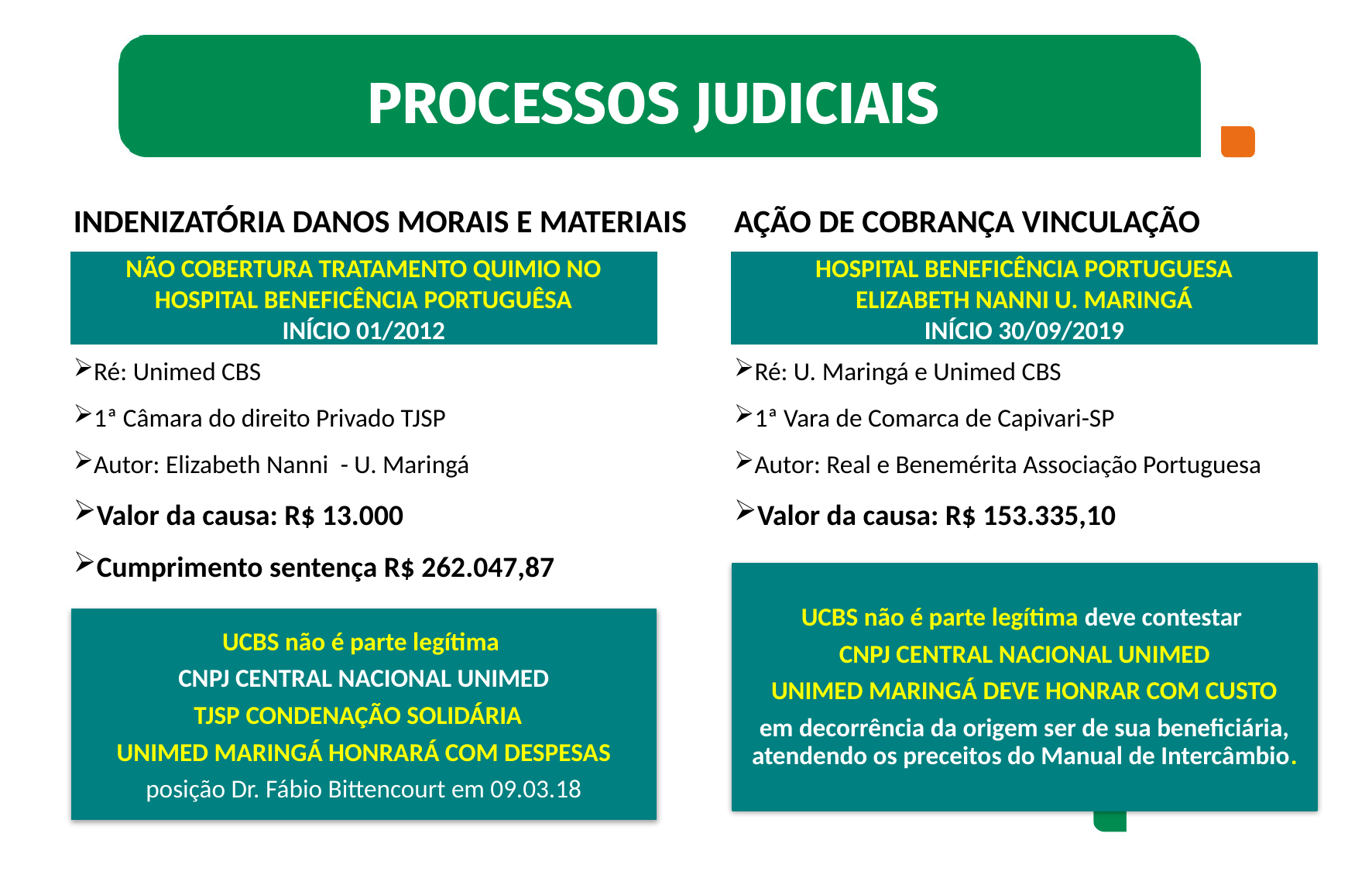

Processos judiciais

INDENIZATÓRIA DANOS MORAIS E MATERIAIS

Ré: Unimed CBS
1ª Câmara do direito Privado TJSP
Autor: Elizabeth Nanni  - U. Maringá
Valor da causa: R$ 13.000
Cumprimento sentença R$ 262.047,87

AÇÃO DE COBRANÇA VINCULAÇÃO

Ré: U. Maringá e Unimed CBS
1ª Vara de Comarca de Capivari-SP
Autor: Real e Benemérita Associação Portuguesa
Valor da causa: R$ 153.335,10

NÃO COBERTURA TRATAMENTO QUIMIO NO HOSPITAL BENEFICÊNCIA PORTUGUÊSA
INÍCIO 01/2012
DEZ /2019
HOSPITAL BENEFICÊNCIA PORTUGUESA
ELIZABETH NANNI U. MARINGÁ
INÍCIO 30/09/2019
FEV /2019
UCBS não é parte legítima deve contestar
CNPJ CENTRAL NACIONAL UNIMED
UNIMED MARINGÁ DEVE HONRAR COM CUSTO
em decorrência da origem ser de sua beneficiária, atendendo os preceitos do Manual de Intercâmbio.

UCBS não é parte legítima
CNPJ CENTRAL NACIONAL UNIMED
TJSP CONDENAÇÃO SOLIDÁRIA
UNIMED MARINGÁ HONRARÁ COM DESPESAS
posição Dr. Fábio Bittencourt em 09.03.18